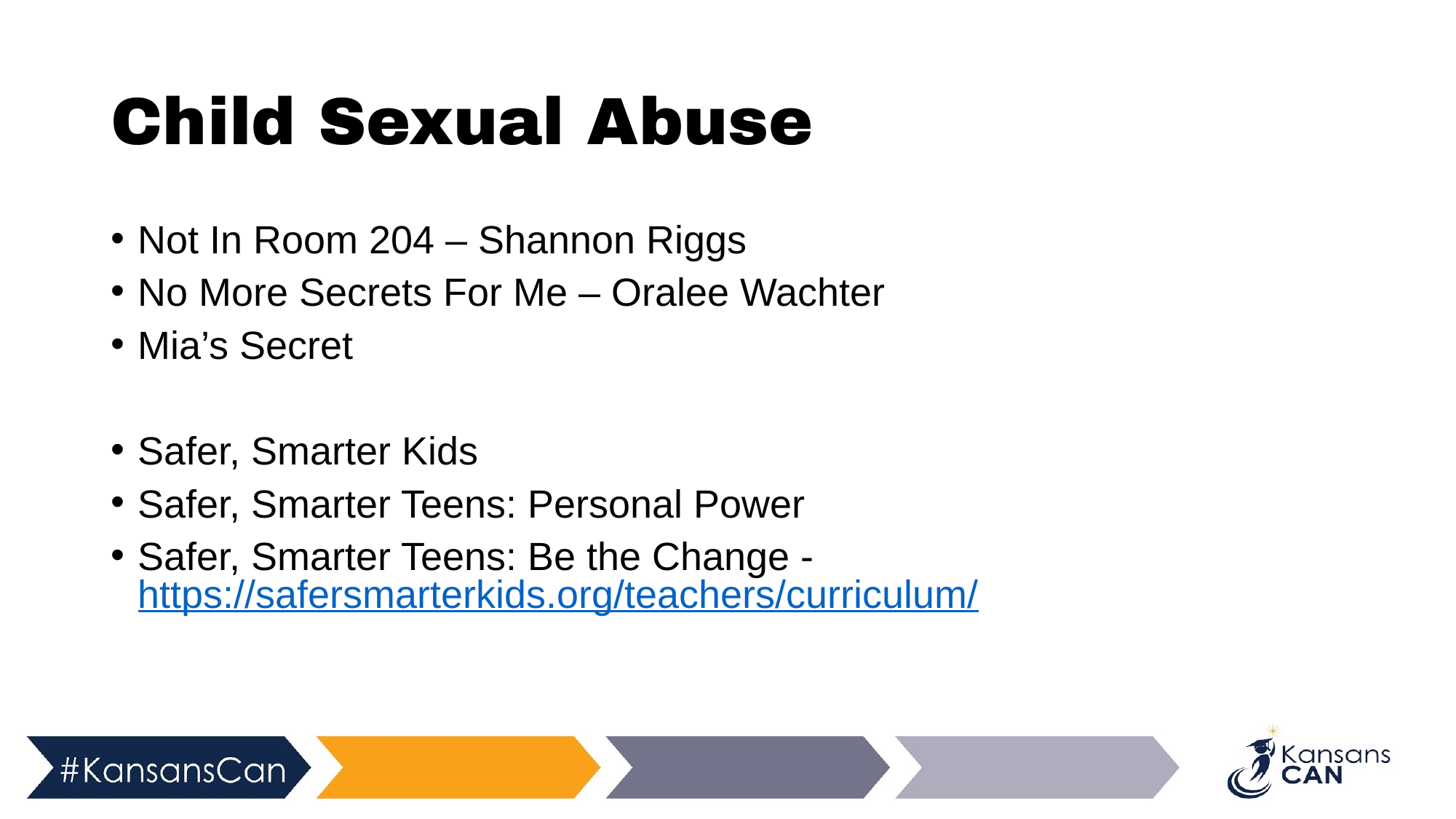

# Child Sexual Abuse
Not In Room 204 – Shannon Riggs
No More Secrets For Me – Oralee Wachter
Mia’s Secret

Safer, Smarter Kids
Safer, Smarter Teens: Personal Power
Safer, Smarter Teens: Be the Change - https://safersmarterkids.org/teachers/curriculum/